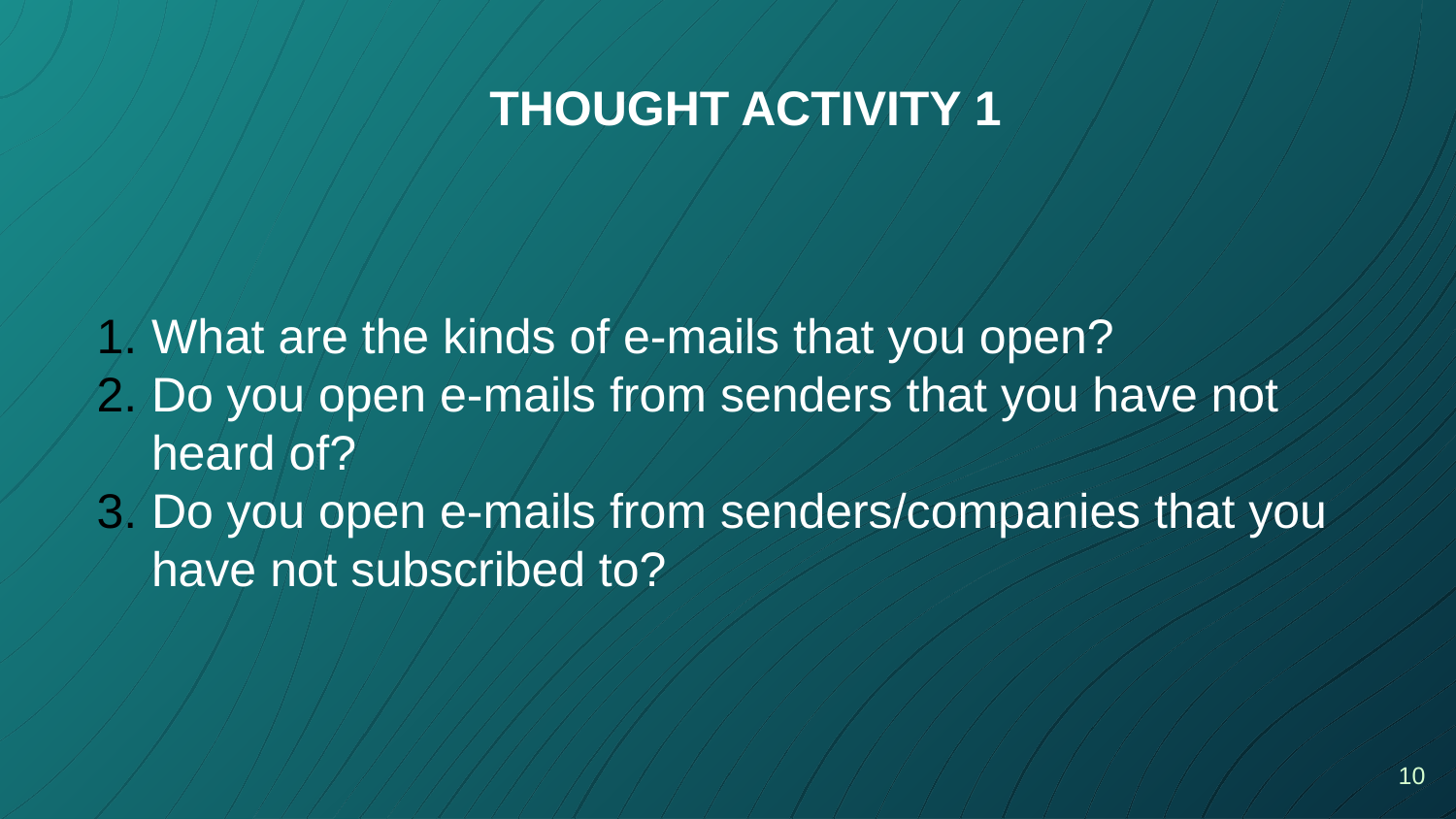

THOUGHT ACTIVITY 1

What are the kinds of e-mails that you open?
Do you open e-mails from senders that you have not heard of?
Do you open e-mails from senders/companies that you have not subscribed to?
10